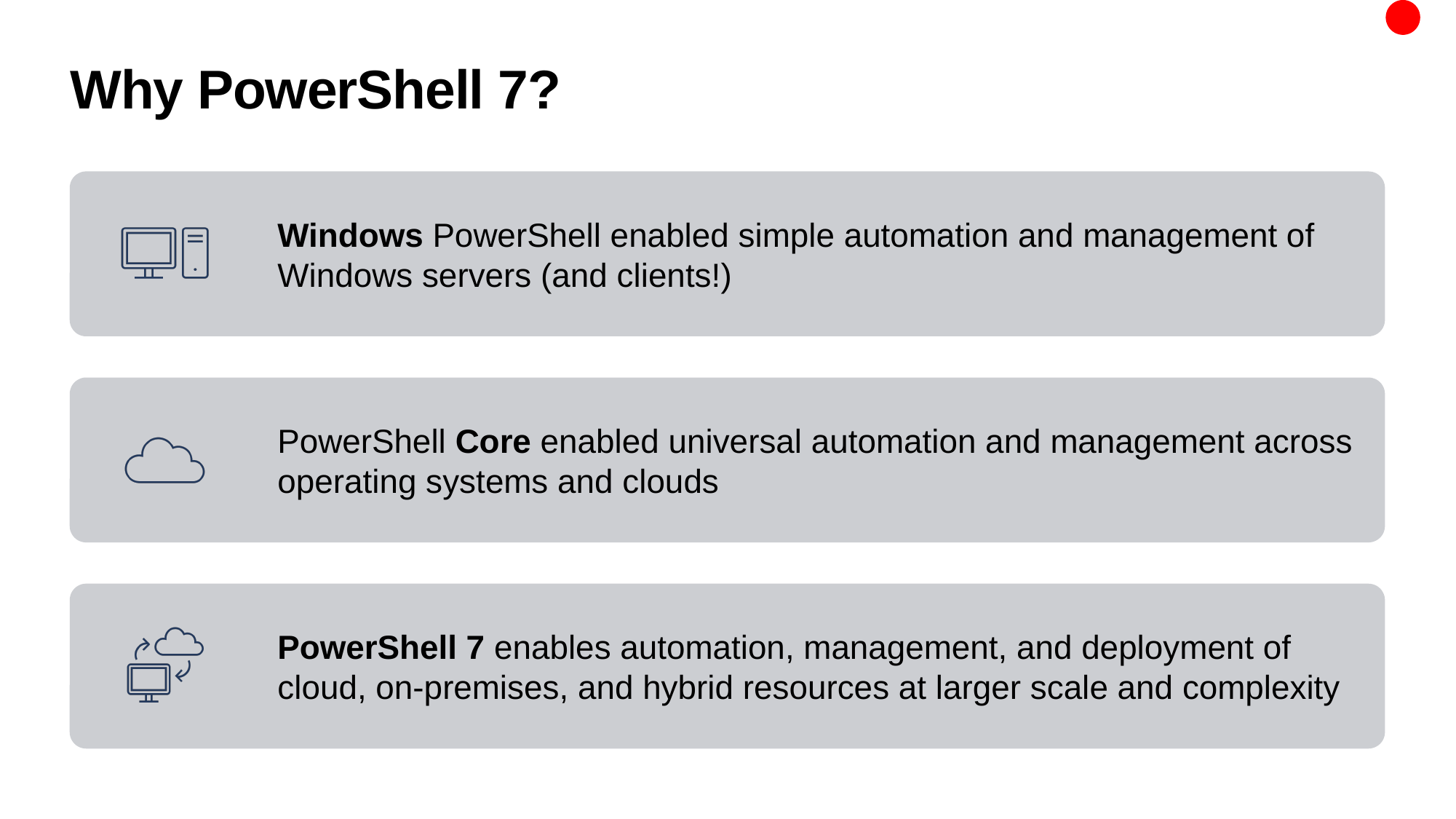

# Why PowerShell 7?
Windows PowerShell enabled simple automation and management of Windows servers (and clients!)
PowerShell Core enabled universal automation and management across operating systems and clouds
PowerShell 7 enables automation, management, and deployment of cloud, on-premises, and hybrid resources at larger scale and complexity